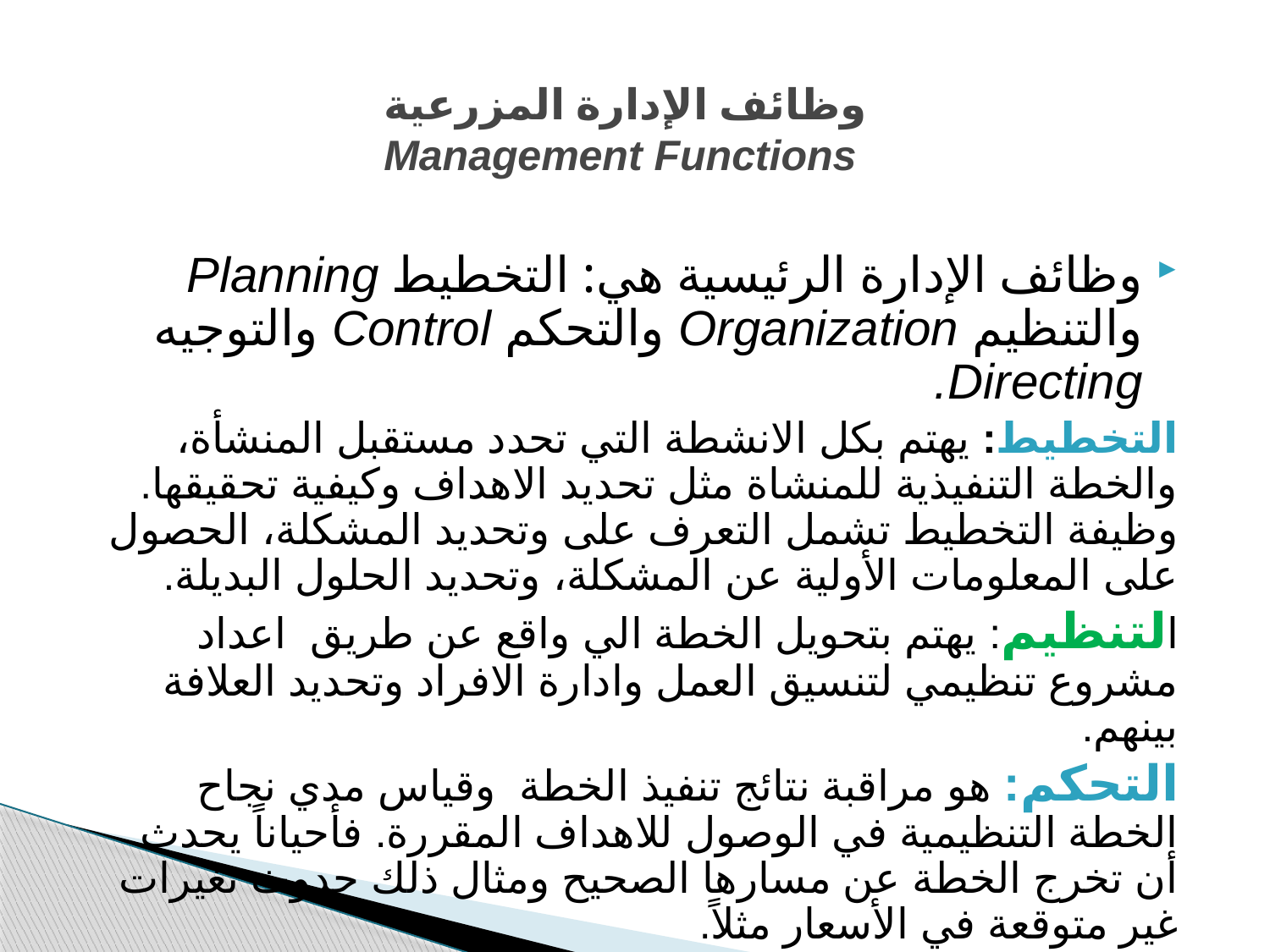

# وظائف الإدارة المزرعية Management Functions
وظائف الإدارة الرئيسية هي: التخطيط Planning والتنظيم Organization والتحكم Control والتوجيه Directing.
التخطيط: يهتم بكل الانشطة التي تحدد مستقبل المنشأة، والخطة التنفيذية للمنشاة مثل تحديد الاهداف وكيفية تحقيقها.  وظيفة التخطيط تشمل التعرف على وتحديد المشكلة، الحصول على المعلومات الأولية عن المشكلة، وتحديد الحلول البديلة.
التنظيم: يهتم بتحويل الخطة الي واقع عن طريق  اعداد مشروع تنظيمي لتنسيق العمل وادارة الافراد وتحديد العلافة بينهم.
التحكم: هو مراقبة نتائج تنفيذ الخطة  وقياس مدي نجاح الخطة التنظيمية في الوصول للاهداف المقررة. فأحياناً يحدث أن تخرج الخطة عن مسارها الصحيح ومثال ذلك حدوث تغيرات غير متوقعة في الأسعار مثلاً.
التوجيه: يهتم بجمع التخطيط والتنظيم والتحكم لتحويل الخطة الي واقع او هو تطبيق للثلاثة عناصر الاولي وعادة يستهلك 90% من وقت المدير